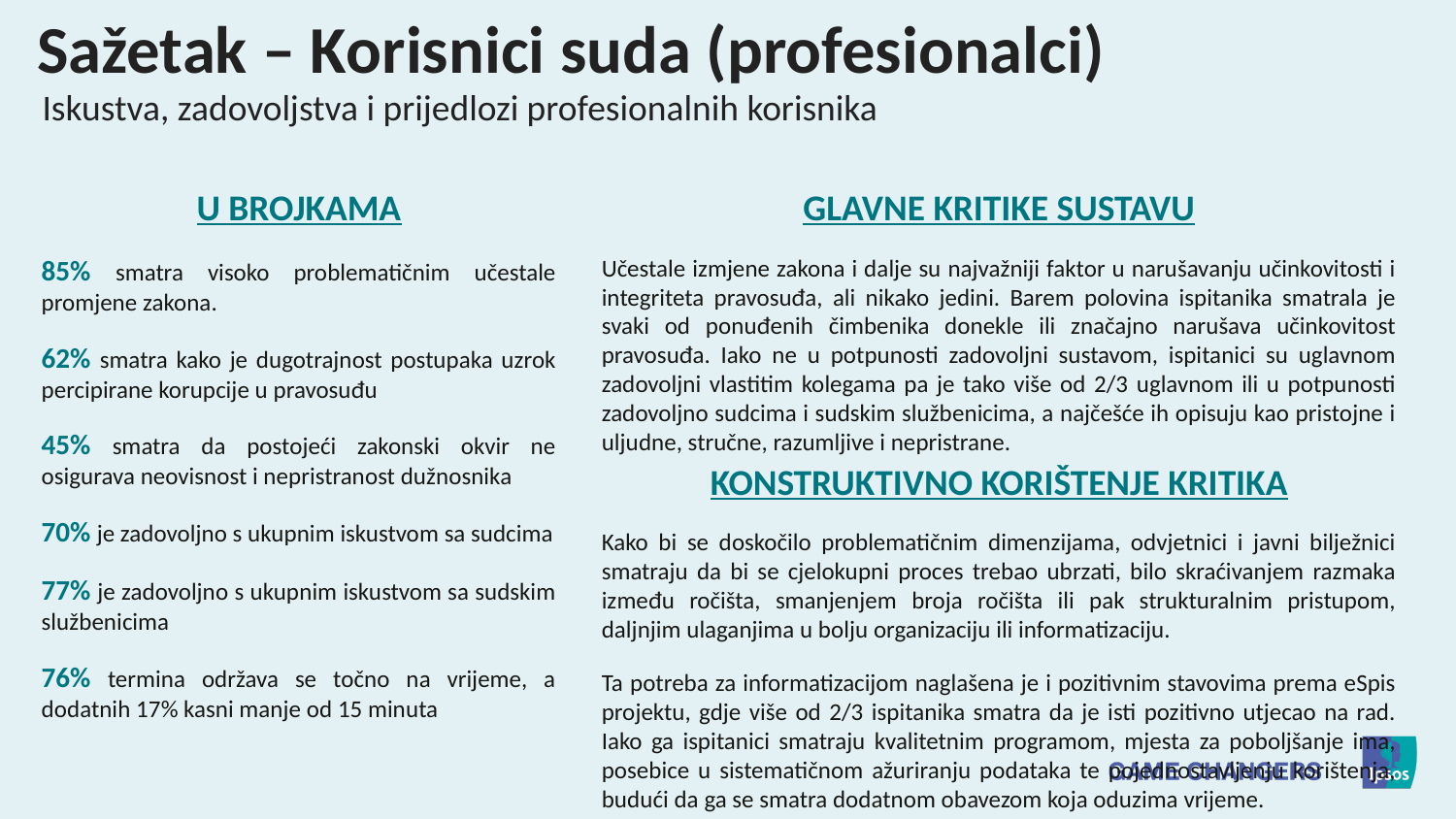

Sažetak – Korisnici suda (profesionalci)
Iskustva, zadovoljstva i prijedlozi profesionalnih korisnika
U BROJKAMA
85% smatra visoko problematičnim učestale promjene zakona.
62% smatra kako je dugotrajnost postupaka uzrok percipirane korupcije u pravosuđu
45% smatra da postojeći zakonski okvir ne osigurava neovisnost i nepristranost dužnosnika
70% je zadovoljno s ukupnim iskustvom sa sudcima
77% je zadovoljno s ukupnim iskustvom sa sudskim službenicima
76% termina održava se točno na vrijeme, a dodatnih 17% kasni manje od 15 minuta
GLAVNE KRITIKE SUSTAVU
Učestale izmjene zakona i dalje su najvažniji faktor u narušavanju učinkovitosti i integriteta pravosuđa, ali nikako jedini. Barem polovina ispitanika smatrala je svaki od ponuđenih čimbenika donekle ili značajno narušava učinkovitost pravosuđa. Iako ne u potpunosti zadovoljni sustavom, ispitanici su uglavnom zadovoljni vlastitim kolegama pa je tako više od 2/3 uglavnom ili u potpunosti zadovoljno sudcima i sudskim službenicima, a najčešće ih opisuju kao pristojne i uljudne, stručne, razumljive i nepristrane.
KONSTRUKTIVNO KORIŠTENJE KRITIKA
Kako bi se doskočilo problematičnim dimenzijama, odvjetnici i javni bilježnici smatraju da bi se cjelokupni proces trebao ubrzati, bilo skraćivanjem razmaka između ročišta, smanjenjem broja ročišta ili pak strukturalnim pristupom, daljnjim ulaganjima u bolju organizaciju ili informatizaciju.
Ta potreba za informatizacijom naglašena je i pozitivnim stavovima prema eSpis projektu, gdje više od 2/3 ispitanika smatra da je isti pozitivno utjecao na rad. Iako ga ispitanici smatraju kvalitetnim programom, mjesta za poboljšanje ima, posebice u sistematičnom ažuriranju podataka te pojednostavljenju korištenja, budući da ga se smatra dodatnom obavezom koja oduzima vrijeme.